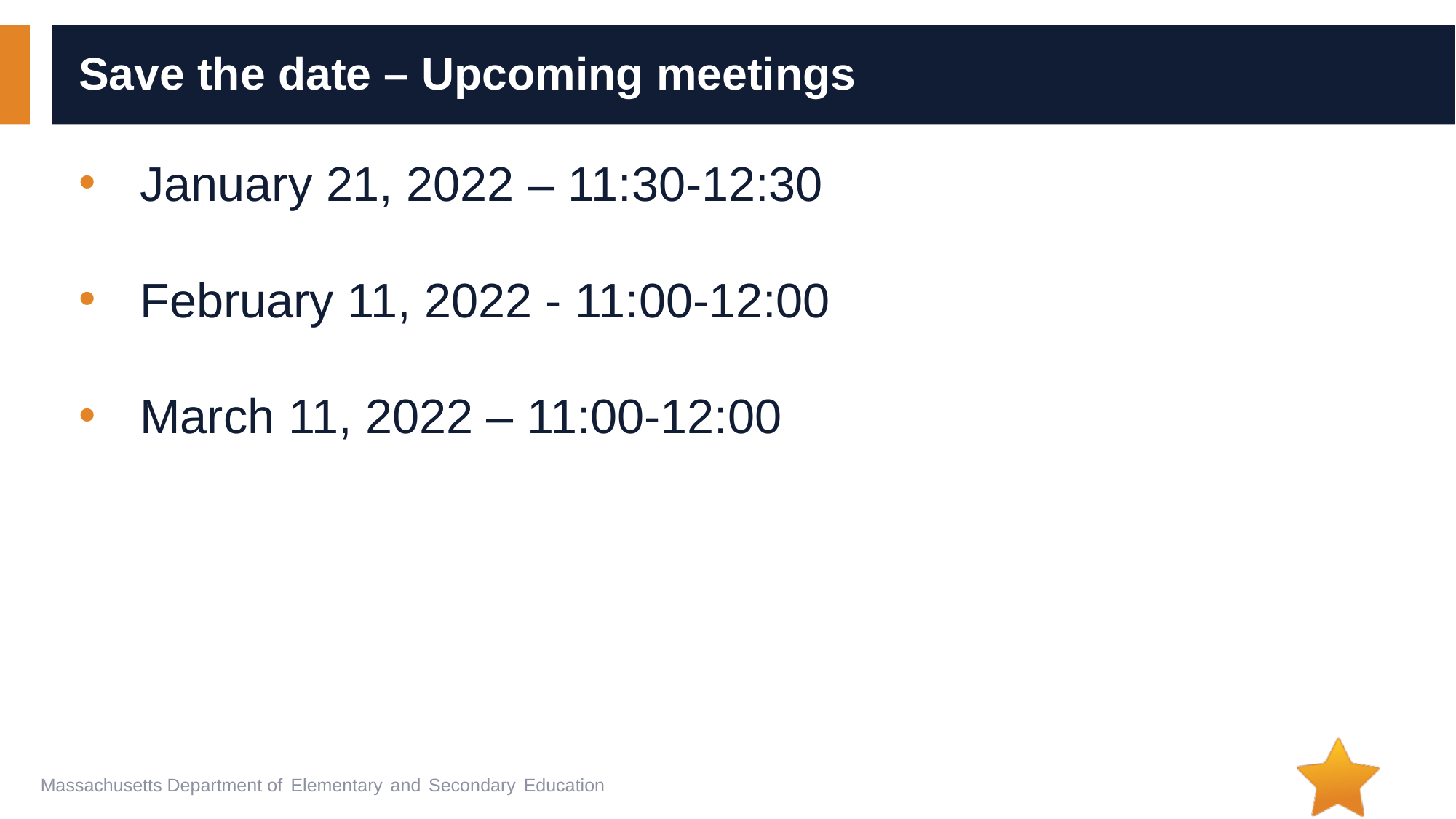

# Save the date – Upcoming meetings
January 21, 2022 – 11:30-12:30

February 11, 2022 - 11:00-12:00

March 11, 2022 – 11:00-12:00